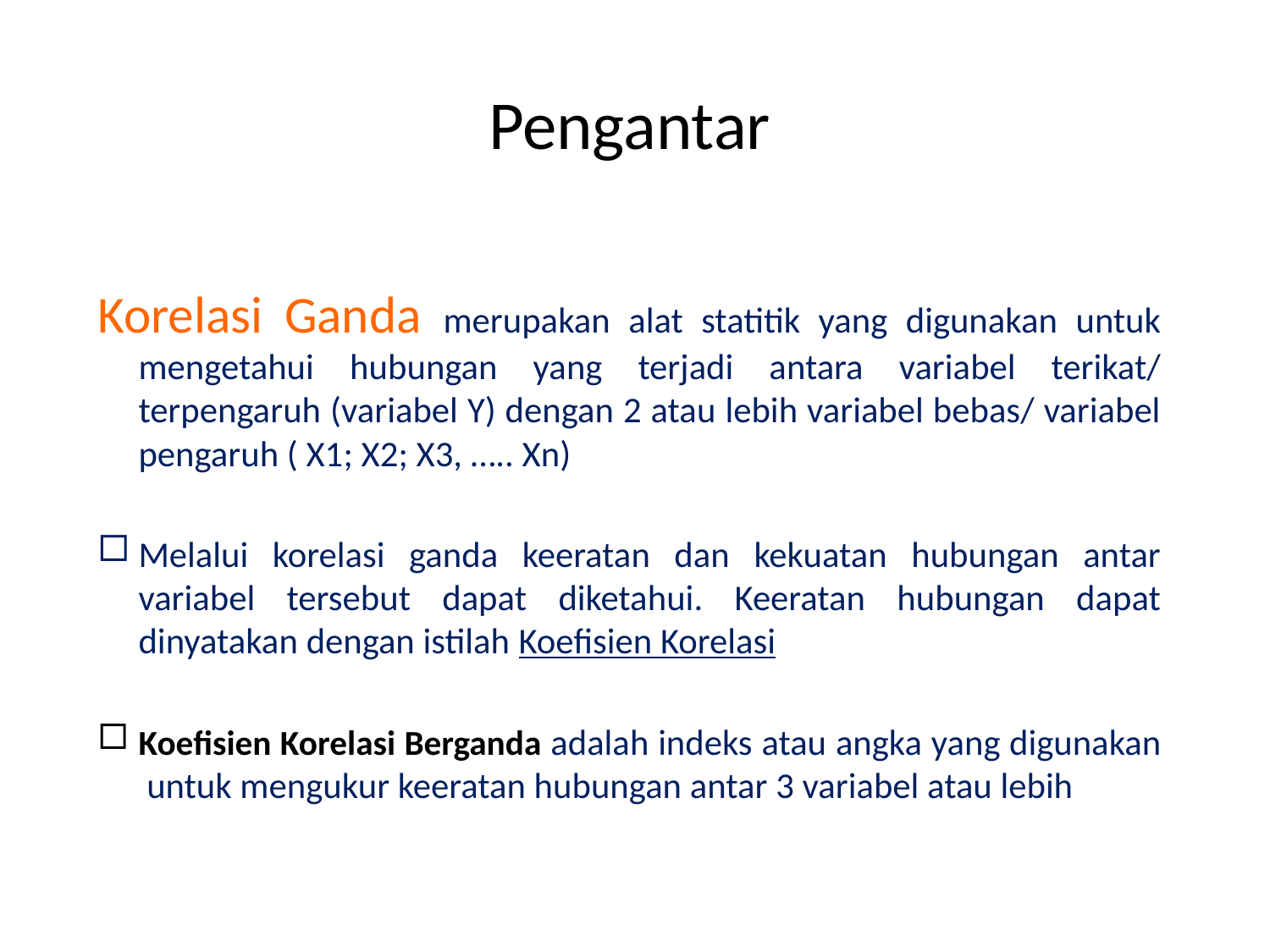

# Pengantar
Korelasi Ganda merupakan alat statitik yang digunakan untuk mengetahui hubungan yang terjadi antara variabel terikat/ terpengaruh (variabel Y) dengan 2 atau lebih variabel bebas/ variabel pengaruh ( X1; X2; X3, ….. Xn)

Melalui korelasi ganda keeratan dan kekuatan hubungan antar variabel tersebut dapat diketahui. Keeratan hubungan dapat dinyatakan dengan istilah Koefisien Korelasi

Koefisien Korelasi Berganda adalah indeks atau angka yang digunakan  untuk mengukur keeratan hubungan antar 3 variabel atau lebih